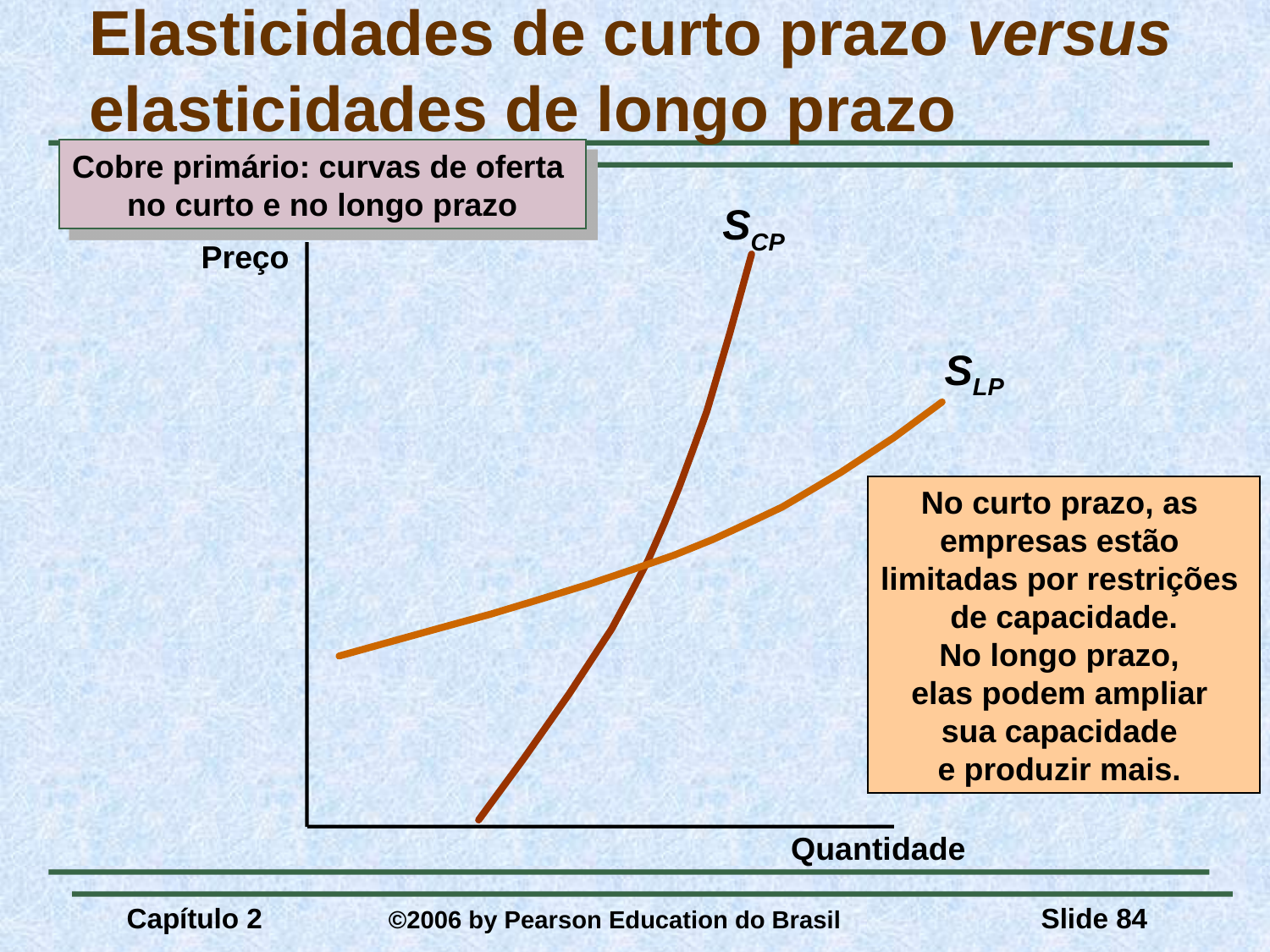

# Elasticidades de curto prazo versus elasticidades de longo prazo
Cobre primário: curvas de oferta
no curto e no longo prazo
SCP

Preço

Quantidade

SLP

No curto prazo, as
empresas estão
limitadas por restrições
de capacidade.
No longo prazo,
elas podem ampliar
sua capacidade
e produzir mais.

Capítulo 2	 ©2006 by Pearson Education do Brasil
Slide 84